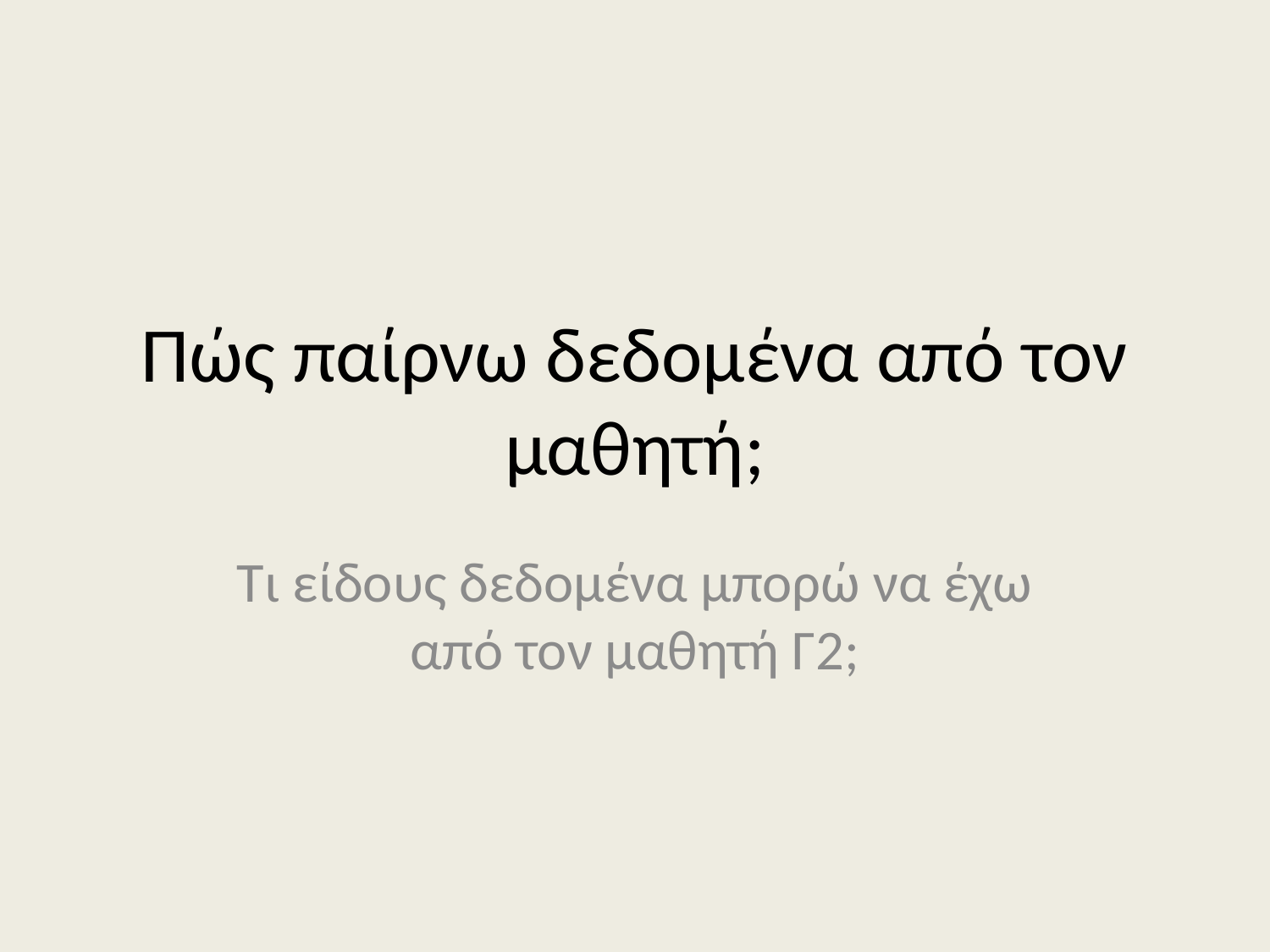

# Πώς παίρνω δεδομένα από τον μαθητή;
Τι είδους δεδομένα μπορώ να έχω από τον μαθητή Γ2;